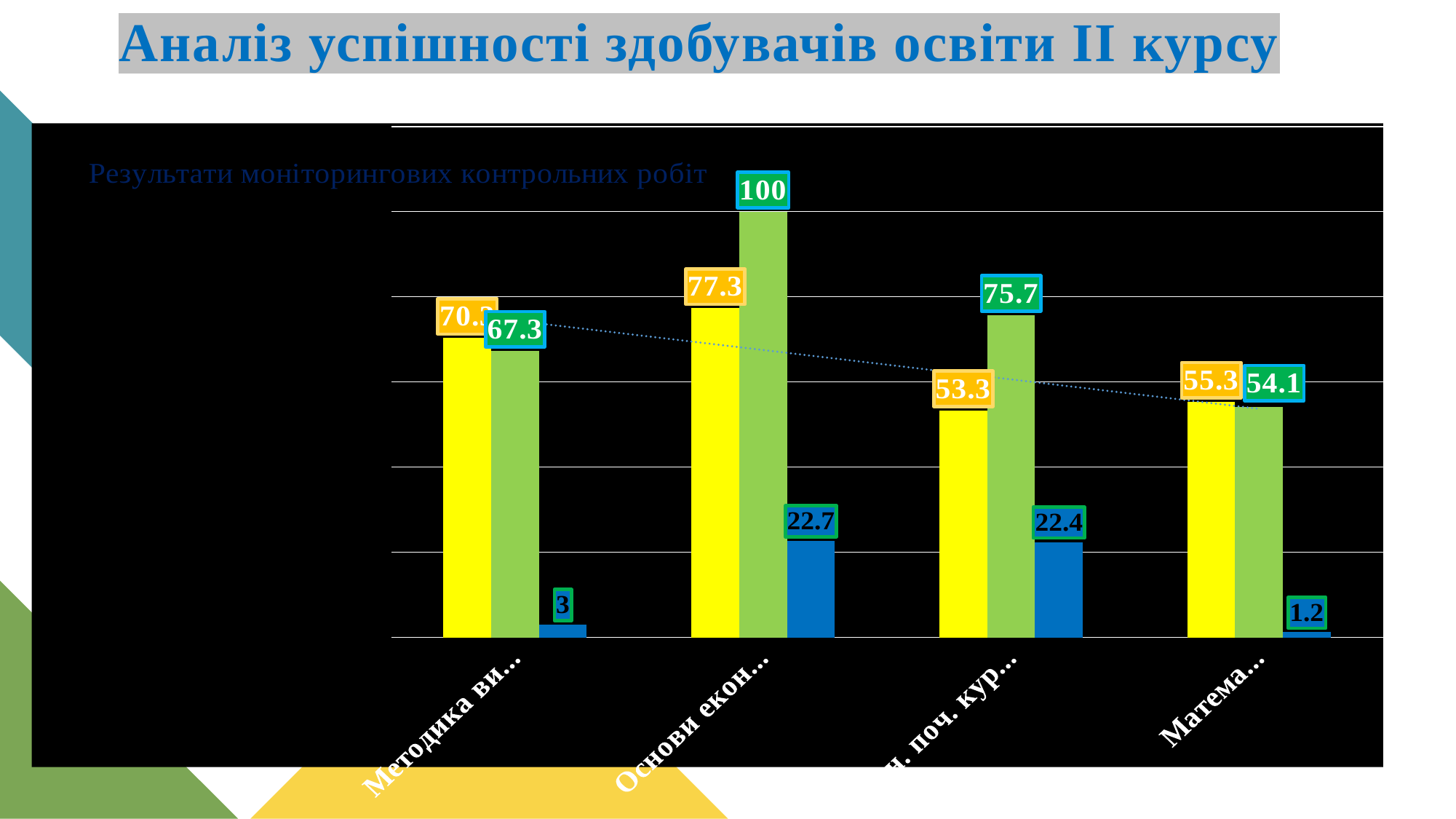

# Аналіз успішності здобувачів освіти ІІ курсу

### Chart: Результати моніторингових контрольних робіт

| Category | Якість знань за семестр | Моніторингова к/р | Різниця у % |
|---|---|---|---|
| Методика виховної роботи | 70.3 | 67.3 | 3.0 |
| Основи економічної теорії | 77.3 | 100.0 | 22.7 |
| Осн. поч. курсу природознавства | 53.3 | 75.7 | 22.4 |
| Математика | 55.3 | 54.1 | 1.2 |